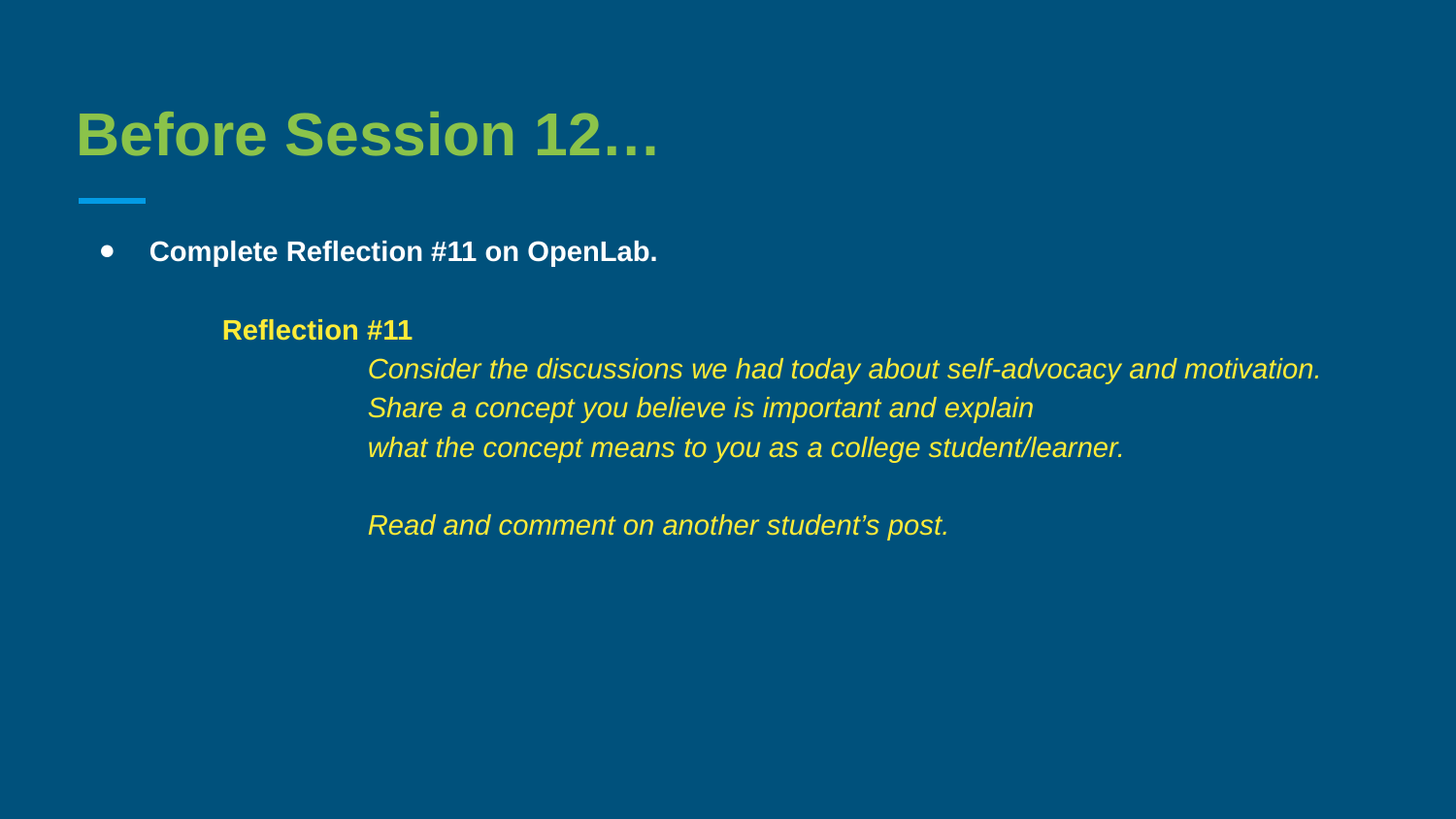

# Before Session 12…
Complete Reflection #11 on OpenLab.

Reflection #11
Consider the discussions we had today about self-advocacy and motivation. Share a concept you believe is important and explain
what the concept means to you as a college student/learner.

Read and comment on another student’s post.